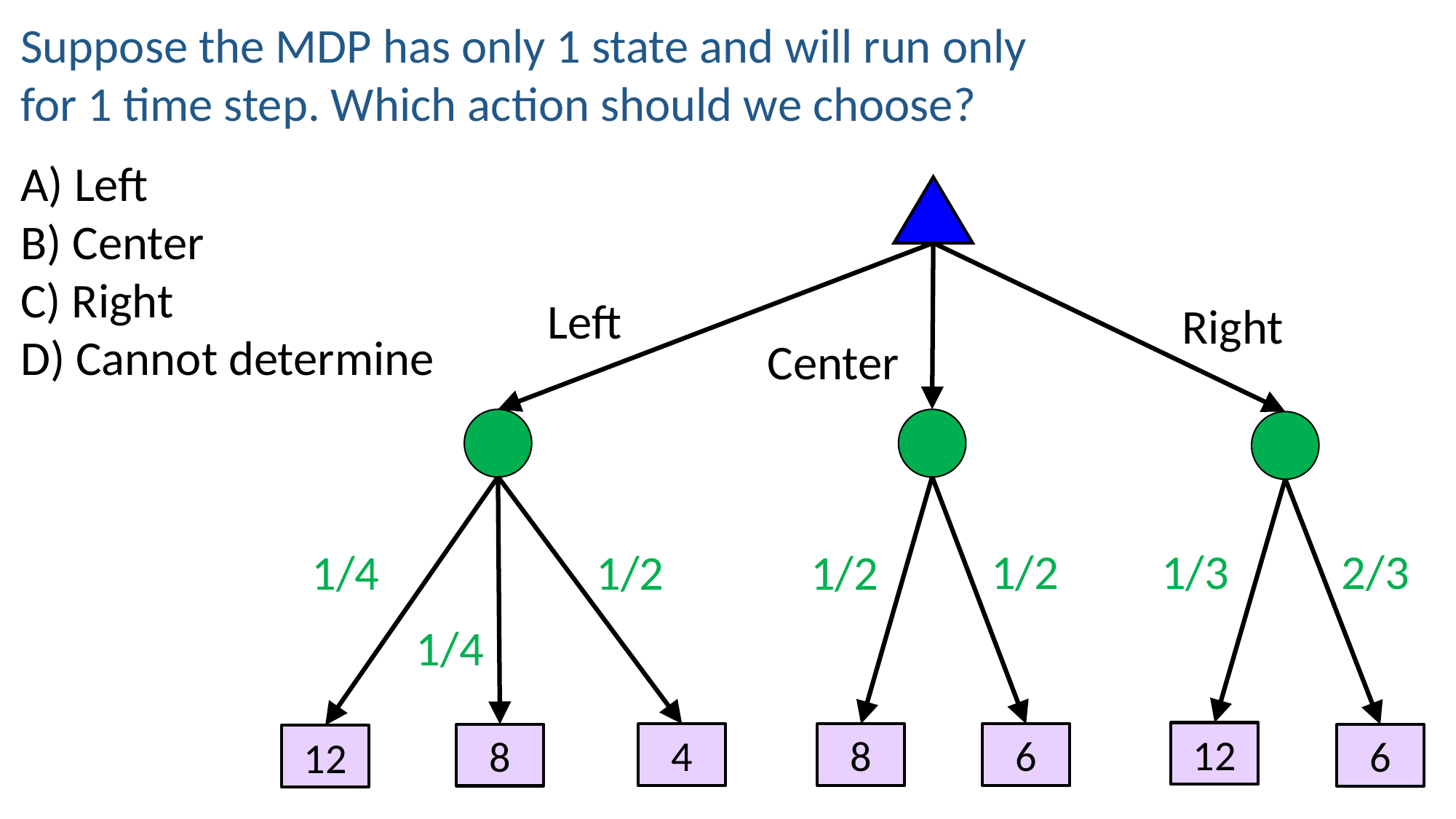

Suppose the MDP has only 1 state and will run only for 1 time step. Which action should we choose?

A) Left
B) Center
C) Right
D) Cannot determine

Left
Right
Center

2/3
1/2
1/3
1/4
1/2
1/2
1/4
12
4
8
6
8
6
12